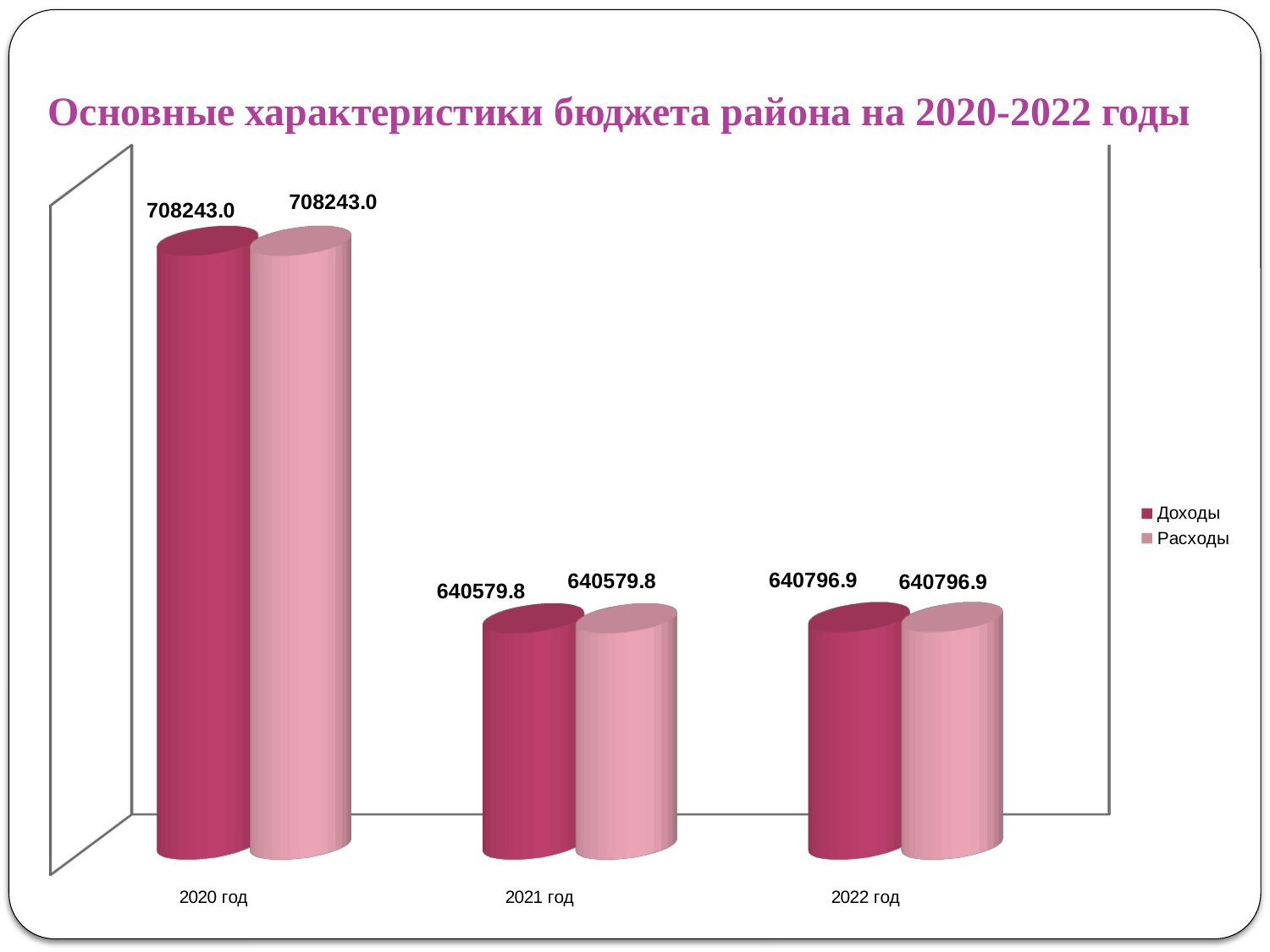

# Основные характеристики бюджета района на 2020-2022 годы

[unsupported chart]